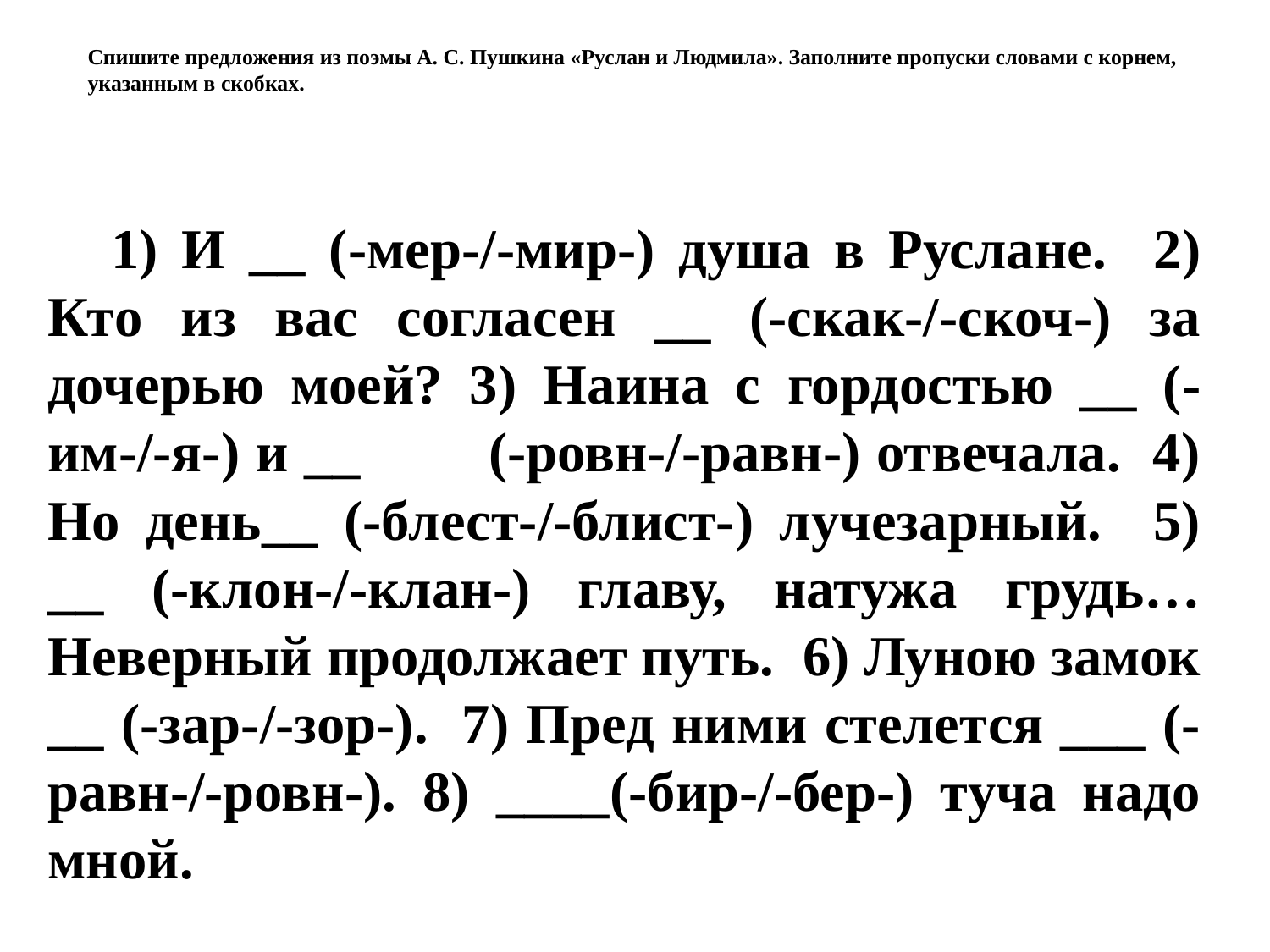

# Спишите предложения из поэмы А. С. Пушкина «Руслан и Людмила». Заполните пропуски словами с корнем, указанным в скобках.
1) И __ (-мер-/-мир-) душа в Руслане.  2) Кто из вас согласен __ (-скак-/-скоч-) за дочерью моей? 3) Наина с гордостью __ (-им-/-я-) и __        (-ровн-/-равн-) отвечала.  4) Но день__ (-блест-/-блист-) лучезарный.  5) __ (-клон-/-клан-) главу, натужа грудь… Неверный продолжает путь.  6) Луною замок __ (-зар-/-зор-).  7) Пред ними стелется ___ (-равн-/-ровн-). 8) ____(-бир-/-бер-) туча надо мной.